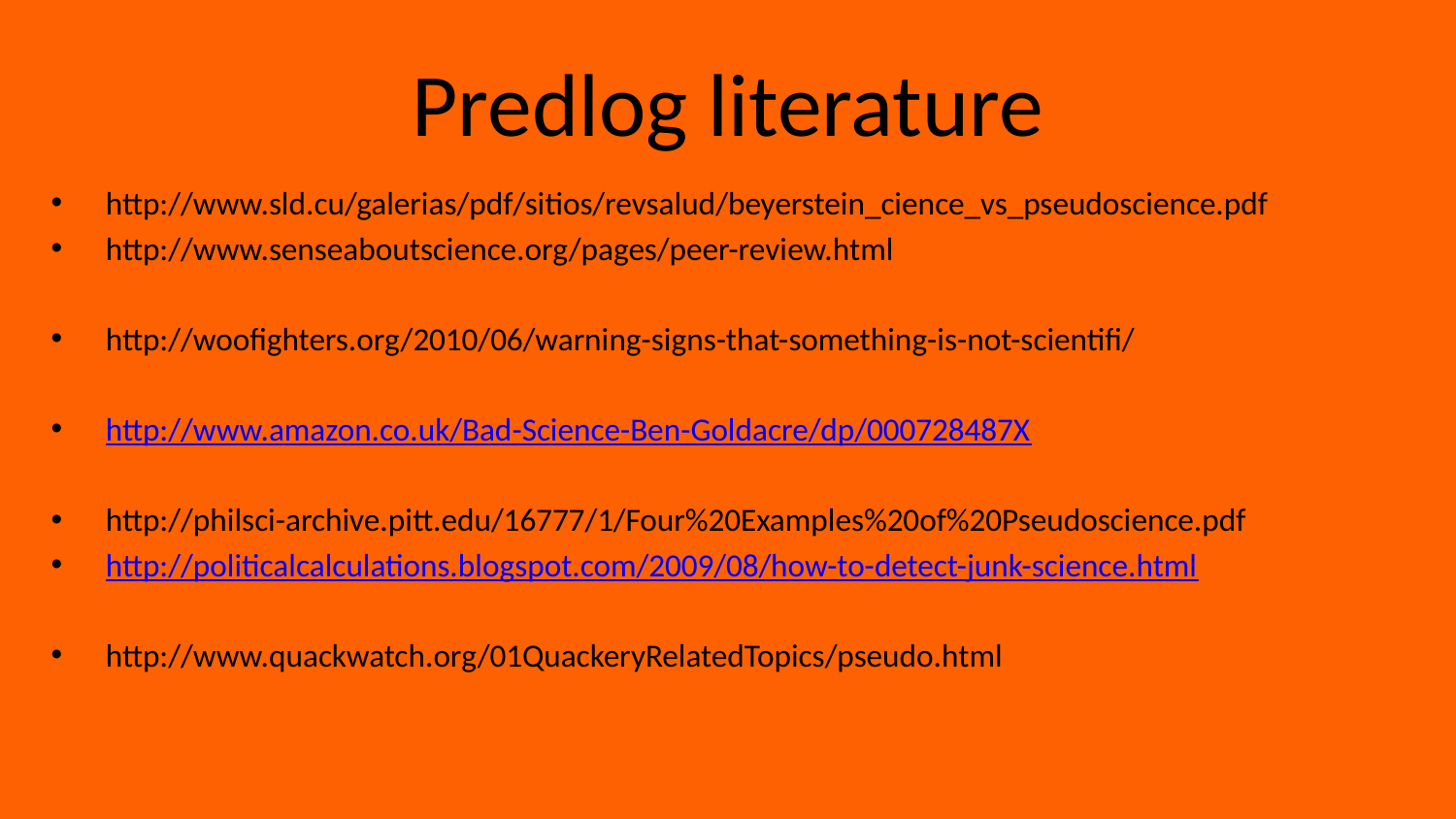

# Predlog literature

http://www.sld.cu/galerias/pdf/sitios/revsalud/beyerstein_cience_vs_pseudoscience.pdf
http://www.senseaboutscience.org/pages/peer-review.html

http://woofighters.org/2010/06/warning-signs-that-something-is-not-scientifi/

http://www.amazon.co.uk/Bad-Science-Ben-Goldacre/dp/000728487X

http://philsci-archive.pitt.edu/16777/1/Four%20Examples%20of%20Pseudoscience.pdf
http://politicalcalculations.blogspot.com/2009/08/how-to-detect-junk-science.html

http://www.quackwatch.org/01QuackeryRelatedTopics/pseudo.html